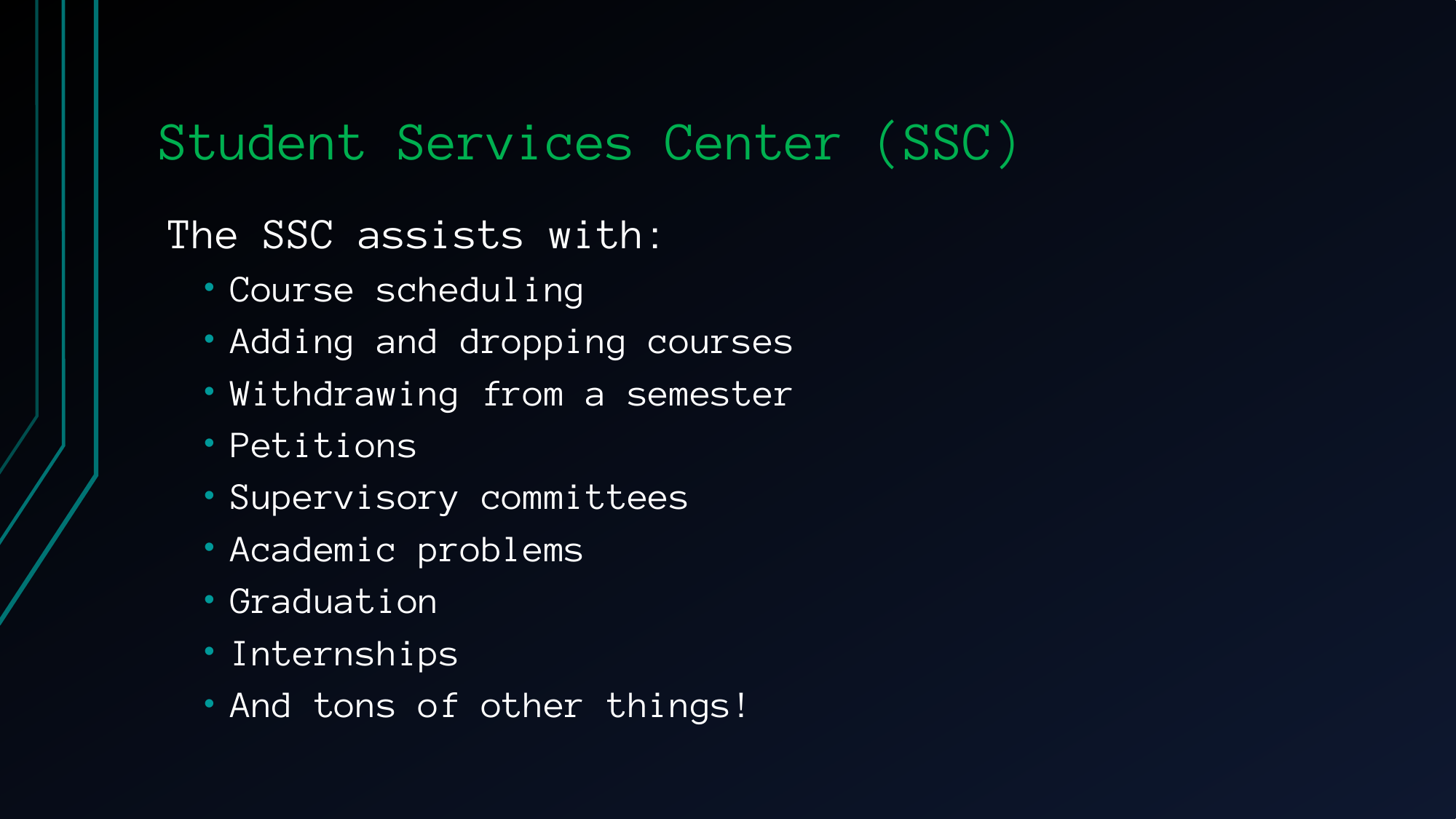

# Student Services Center (SSC)
The SSC assists with:
Course scheduling
Adding and dropping courses
Withdrawing from a semester
Petitions
Supervisory committees
Academic problems
Graduation
Internships
And tons of other things!